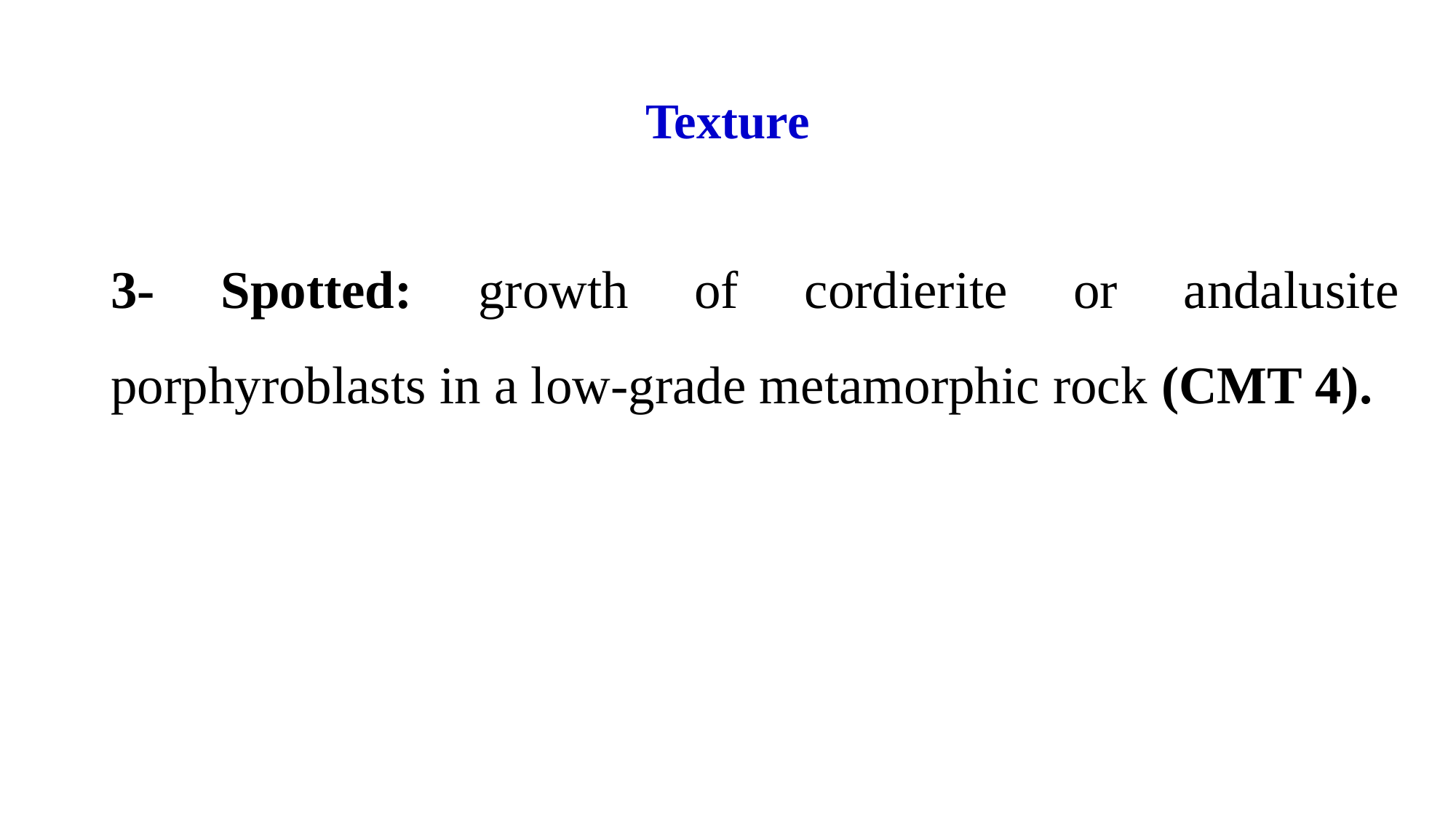

# Texture
3- Spotted: growth of cordierite or andalusite porphyroblasts in a low-grade metamorphic rock (CMT 4).